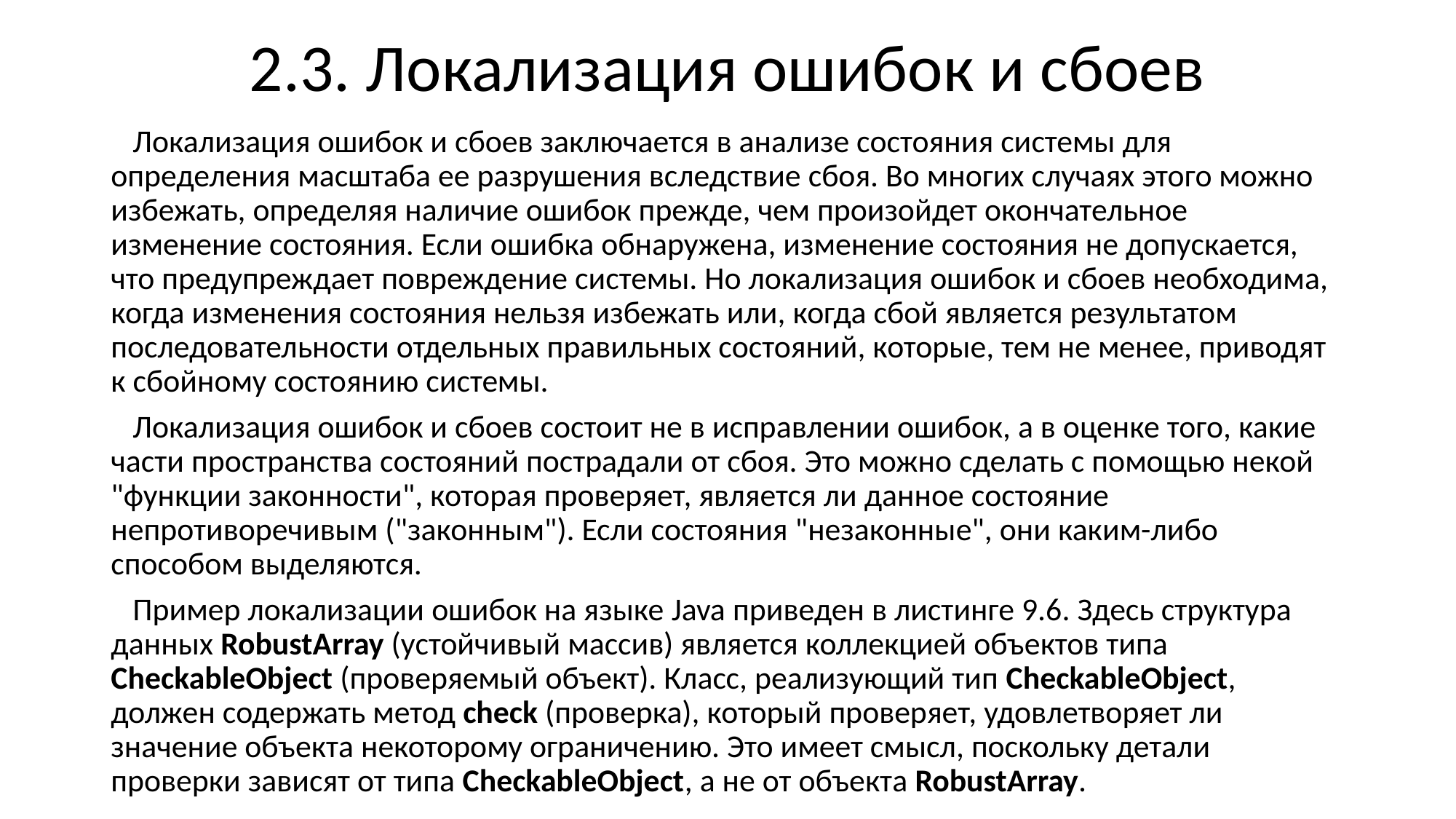

# 2.3. Локализация ошибок и сбоев
   Локализация ошибок и сбоев заключается в анализе состояния системы для определения масштаба ее разрушения вследствие сбоя. Во многих случаях этого можно избежать, определяя наличие ошибок прежде, чем произойдет окончательное изменение состояния. Если ошибка обнаружена, изменение состояния не допускается, что предупреждает повреждение системы. Но локализация ошибок и сбоев необходима, когда изменения состояния нельзя избежать или, когда сбой является результатом последовательности отдельных правильных состояний, которые, тем не менее, приводят к сбойному состоянию системы.
   Локализация ошибок и сбоев состоит не в исправлении ошибок, а в оценке того, какие части пространства состояний пострадали от сбоя. Это можно сделать с помощью некой "функции законности", которая проверяет, является ли данное состояние непротиворечивым ("законным"). Если состояния "незаконные", они каким-либо способом выделяются.
   Пример локализации ошибок на языке Java приведен в листинге 9.6. Здесь структура данных RobustArray (устойчивый массив) является коллекцией объектов типа CheckableObject (проверяемый объект). Класс, реализующий тип CheckableObject, должен содержать метод check (проверка), который проверяет, удовлетворяет ли значение объекта некоторому ограничению. Это имеет смысл, поскольку детали проверки зависят от типа CheckableObject, а не от объекта RobustArray.